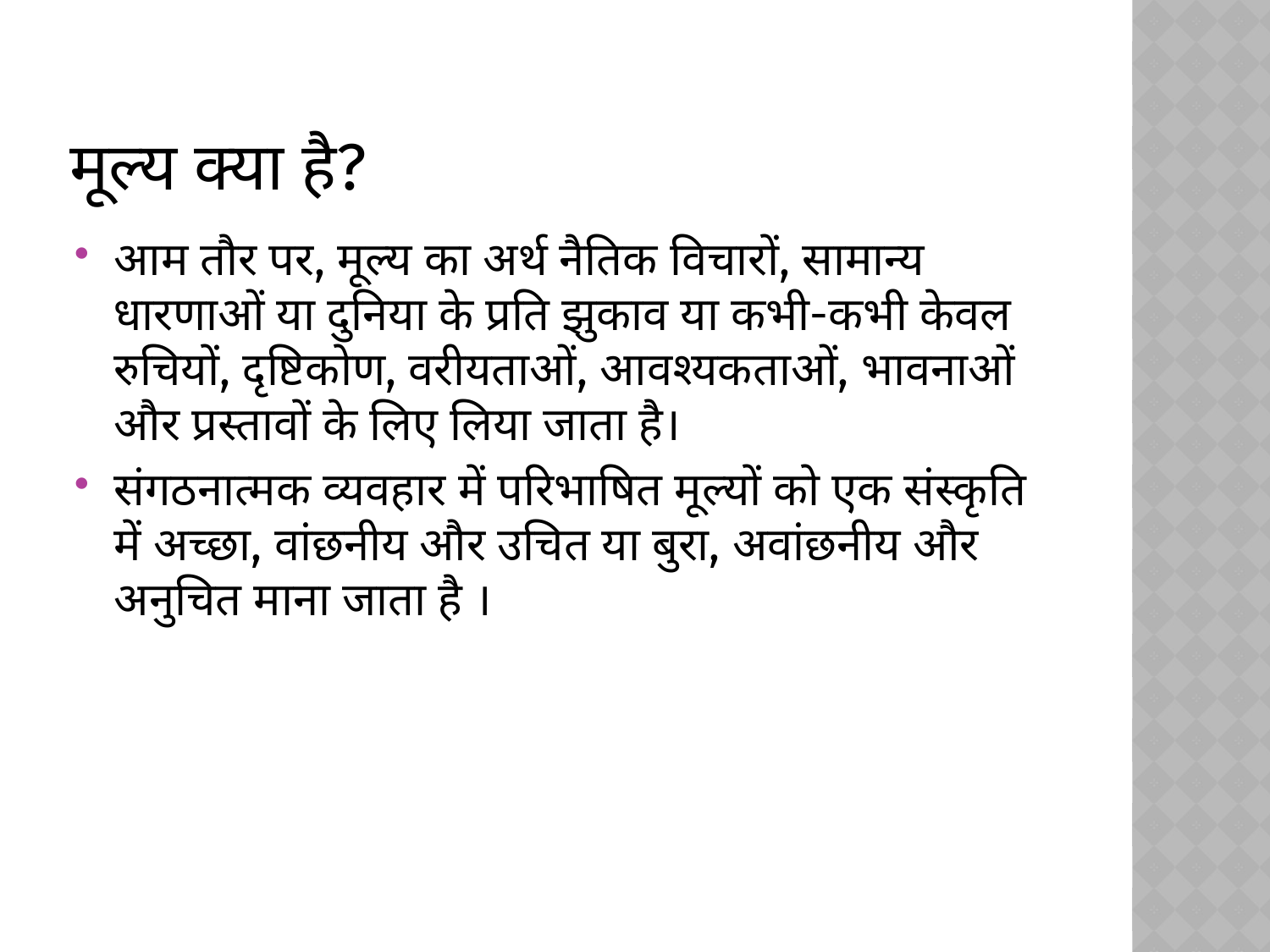

# मूल्य क्या है?
आम तौर पर, मूल्य का अर्थ नैतिक विचारों, सामान्य धारणाओं या दुनिया के प्रति झुकाव या कभी-कभी केवल रुचियों, दृष्टिकोण, वरीयताओं, आवश्यकताओं, भावनाओं और प्रस्तावों के लिए लिया जाता है।
संगठनात्मक व्यवहार में परिभाषित मूल्यों को एक संस्कृति में अच्छा, वांछनीय और उचित या बुरा, अवांछनीय और अनुचित माना जाता है ।